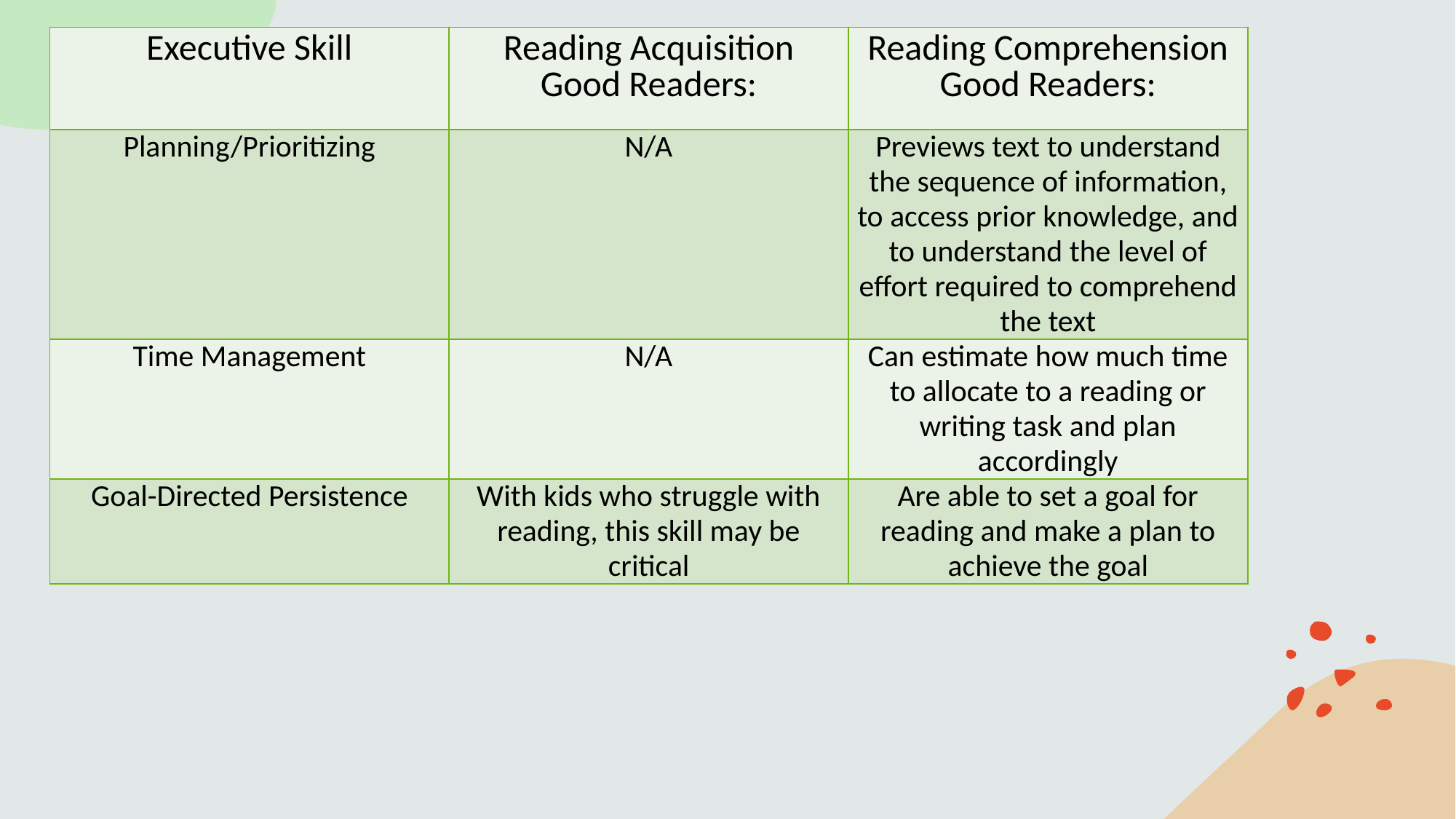

| Executive Skill | Reading Acquisition Good Readers: | Reading Comprehension Good Readers: |
| --- | --- | --- |
| Planning/Prioritizing | N/A | Previews text to understand the sequence of information, to access prior knowledge, and to understand the level of effort required to comprehend the text |
| Time Management | N/A | Can estimate how much time to allocate to a reading or writing task and plan accordingly |
| Goal-Directed Persistence | With kids who struggle with reading, this skill may be critical | Are able to set a goal for reading and make a plan to achieve the goal |
# How Do Executive Skills Connect to Reading?